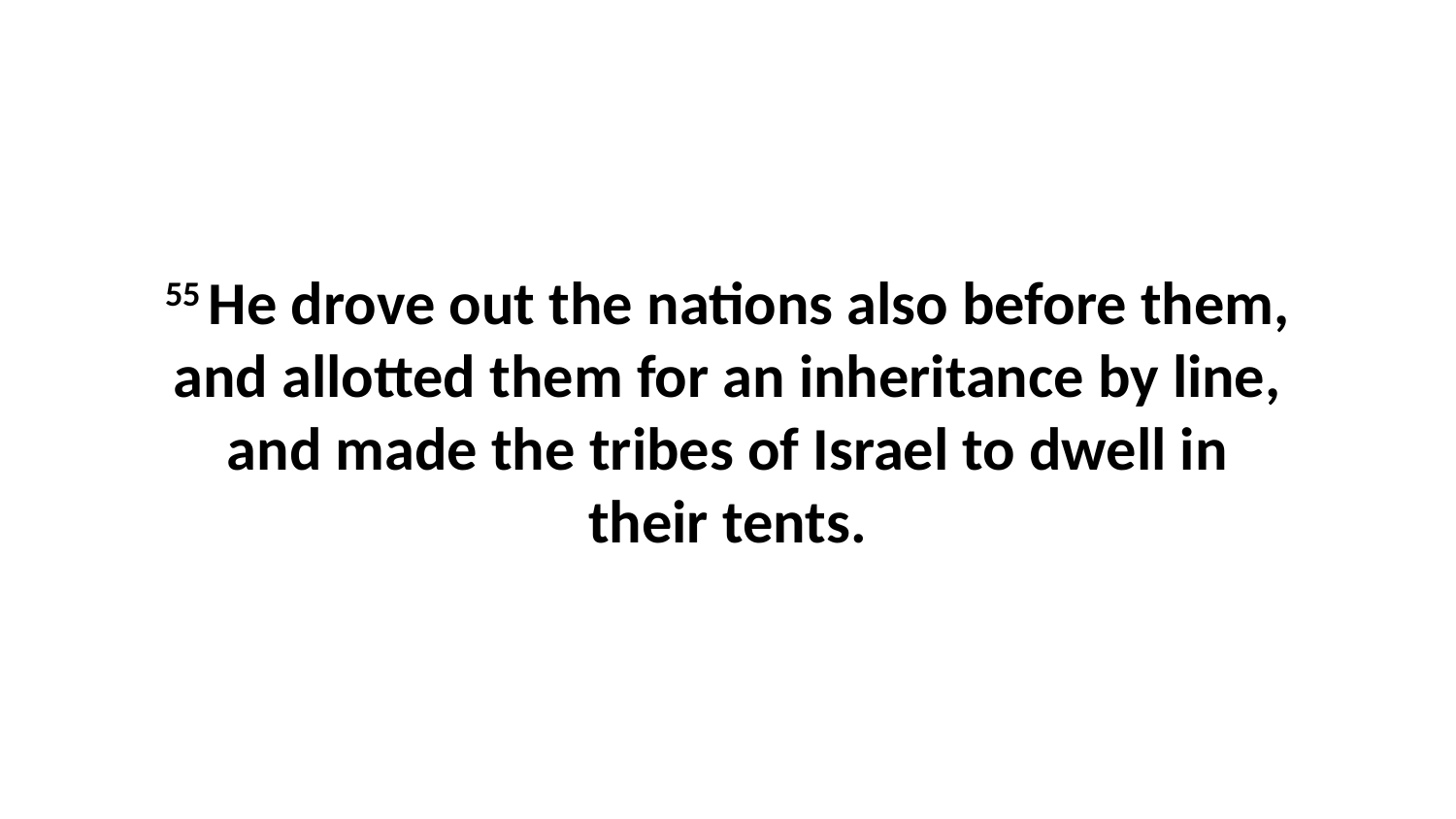

55 He drove out the nations also before them, and allotted them for an inheritance by line, and made the tribes of Israel to dwell in their tents.